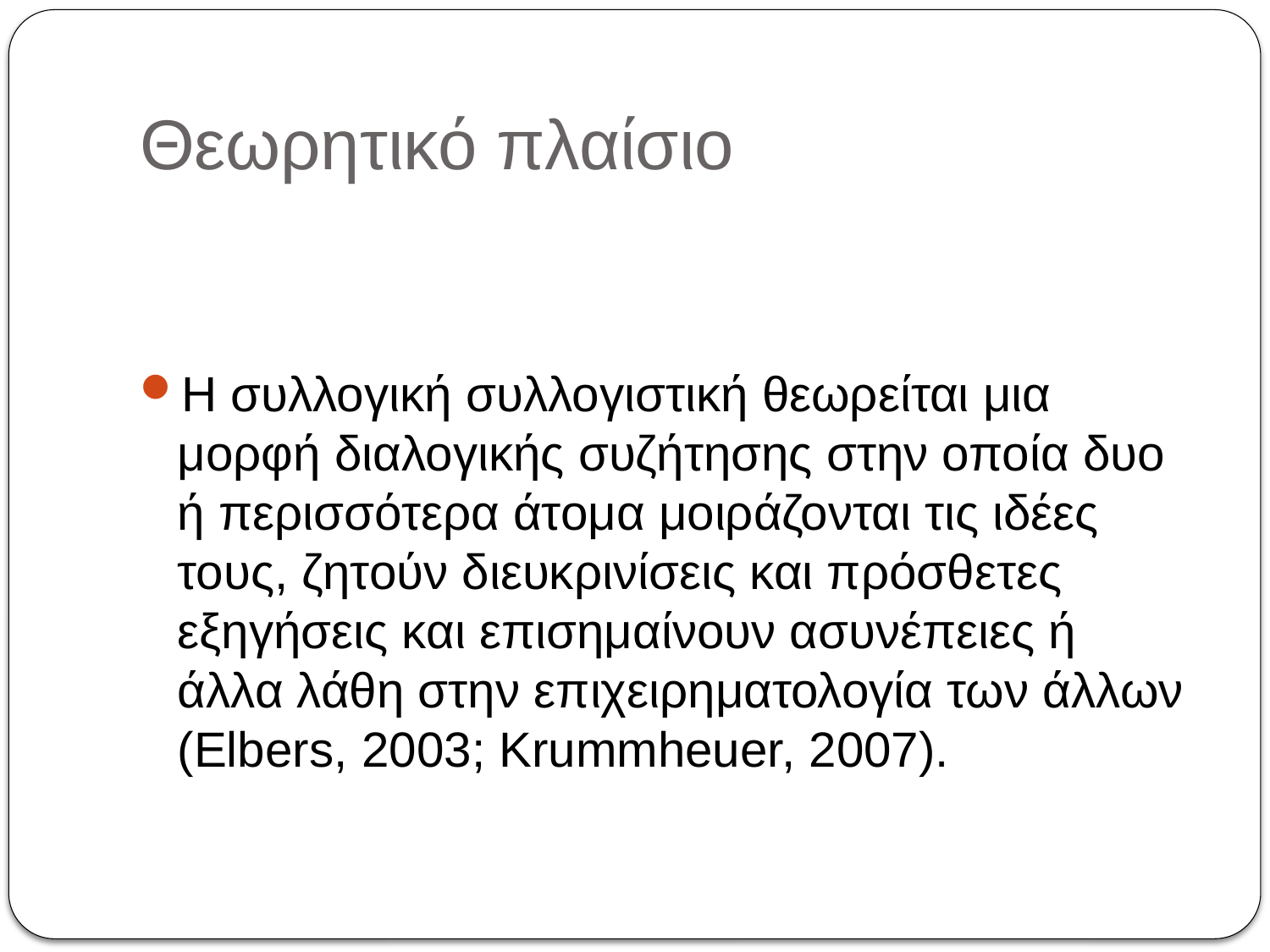

# Θεωρητικό πλαίσιο

Η συλλογική συλλογιστική θεωρείται μια μορφή διαλογικής συζήτησης στην οποία δυο ή περισσότερα άτομα μοιράζονται τις ιδέες τους, ζητούν διευκρινίσεις και πρόσθετες εξηγήσεις και επισημαίνουν ασυνέπειες ή άλλα λάθη στην επιχειρηματολογία των άλλων (Elbers, 2003; Krummheuer, 2007).